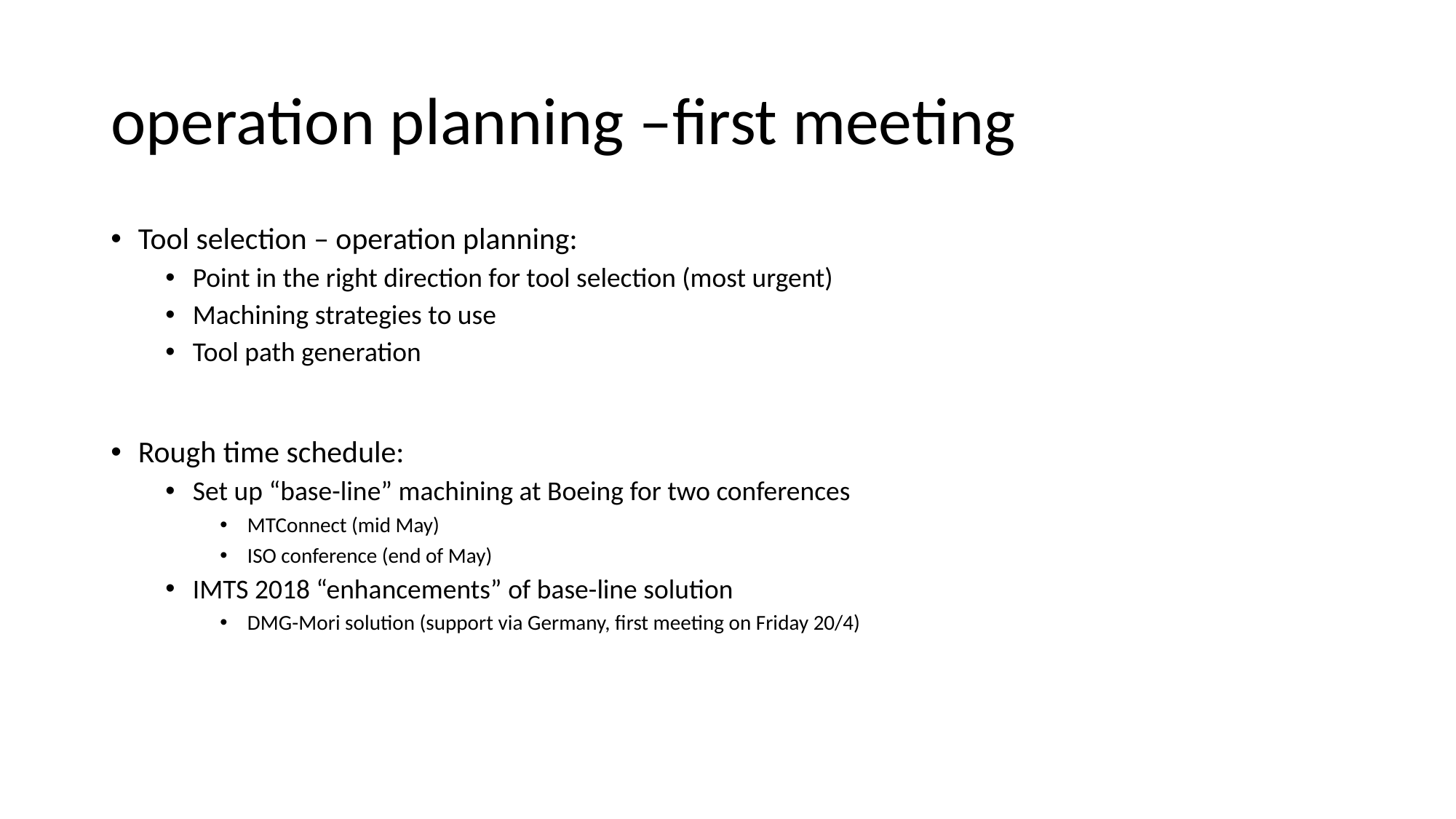

# operation planning –first meeting
Tool selection – operation planning:
Point in the right direction for tool selection (most urgent)
Machining strategies to use
Tool path generation

Rough time schedule:
Set up “base-line” machining at Boeing for two conferences
MTConnect (mid May)
ISO conference (end of May)
IMTS 2018 “enhancements” of base-line solution
DMG-Mori solution (support via Germany, first meeting on Friday 20/4)